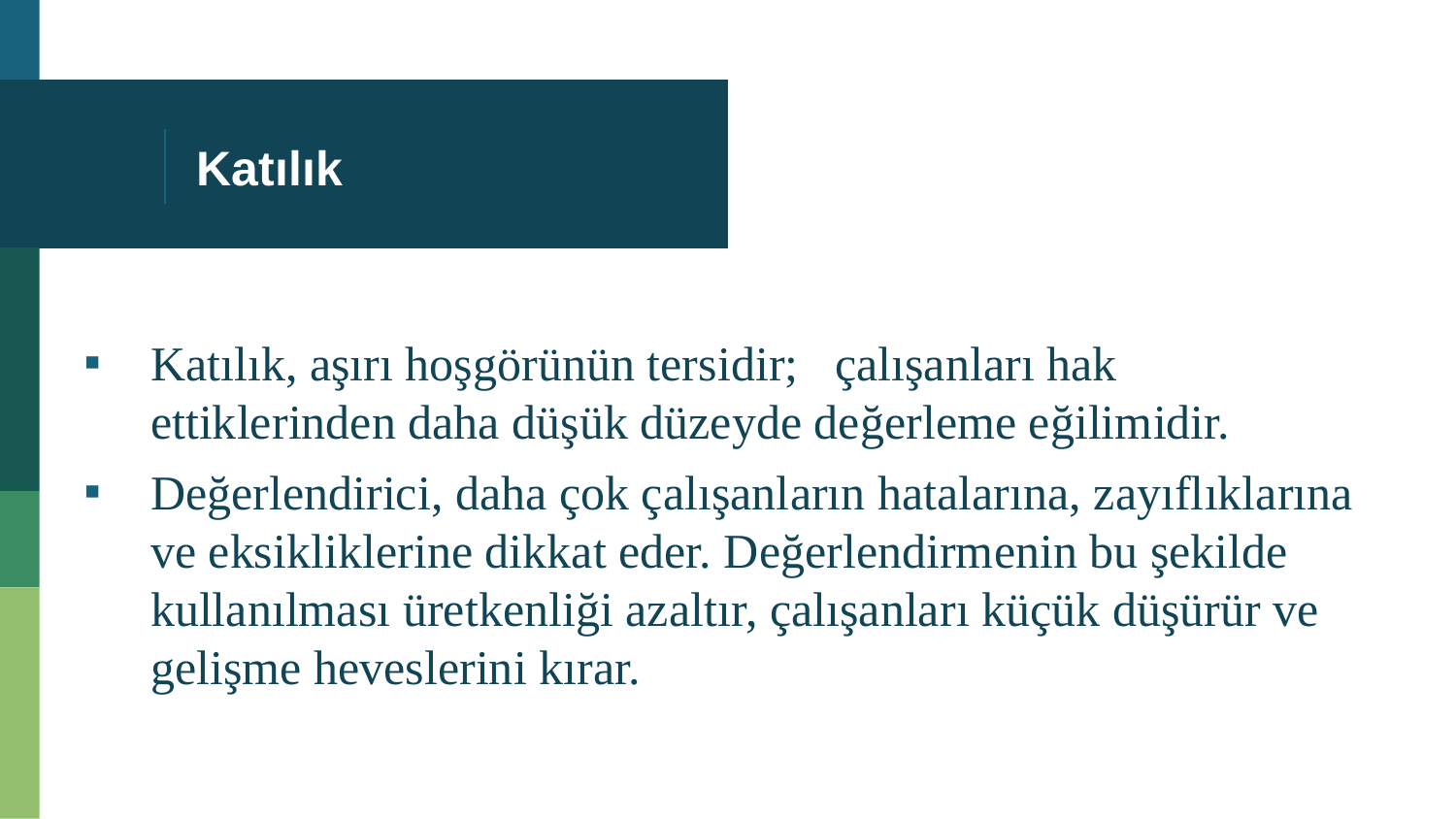

# Katılık
Katılık, aşırı hoşgörünün tersidir;   çalışanları hak ettiklerinden daha düşük düzeyde değerleme eğilimidir.
Değerlendirici, daha çok çalışanların hatalarına, zayıflıklarına ve eksikliklerine dikkat eder. Değerlendirmenin bu şekilde kullanılması üretkenliği azaltır, çalışanları küçük düşürür ve gelişme heveslerini kırar.